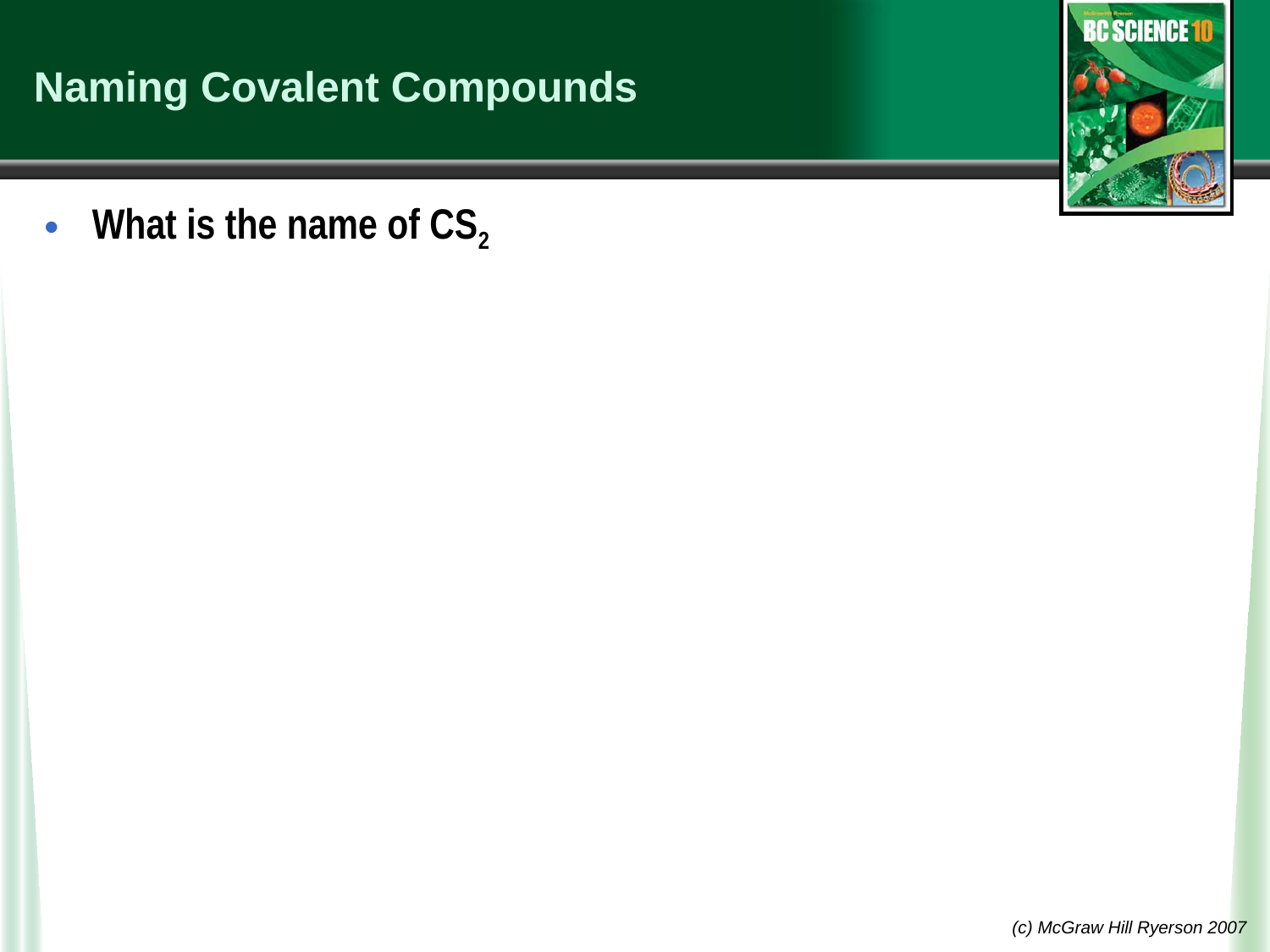

# Naming Covalent Compounds
What is the name of CS2
(c) McGraw Hill Ryerson 2007